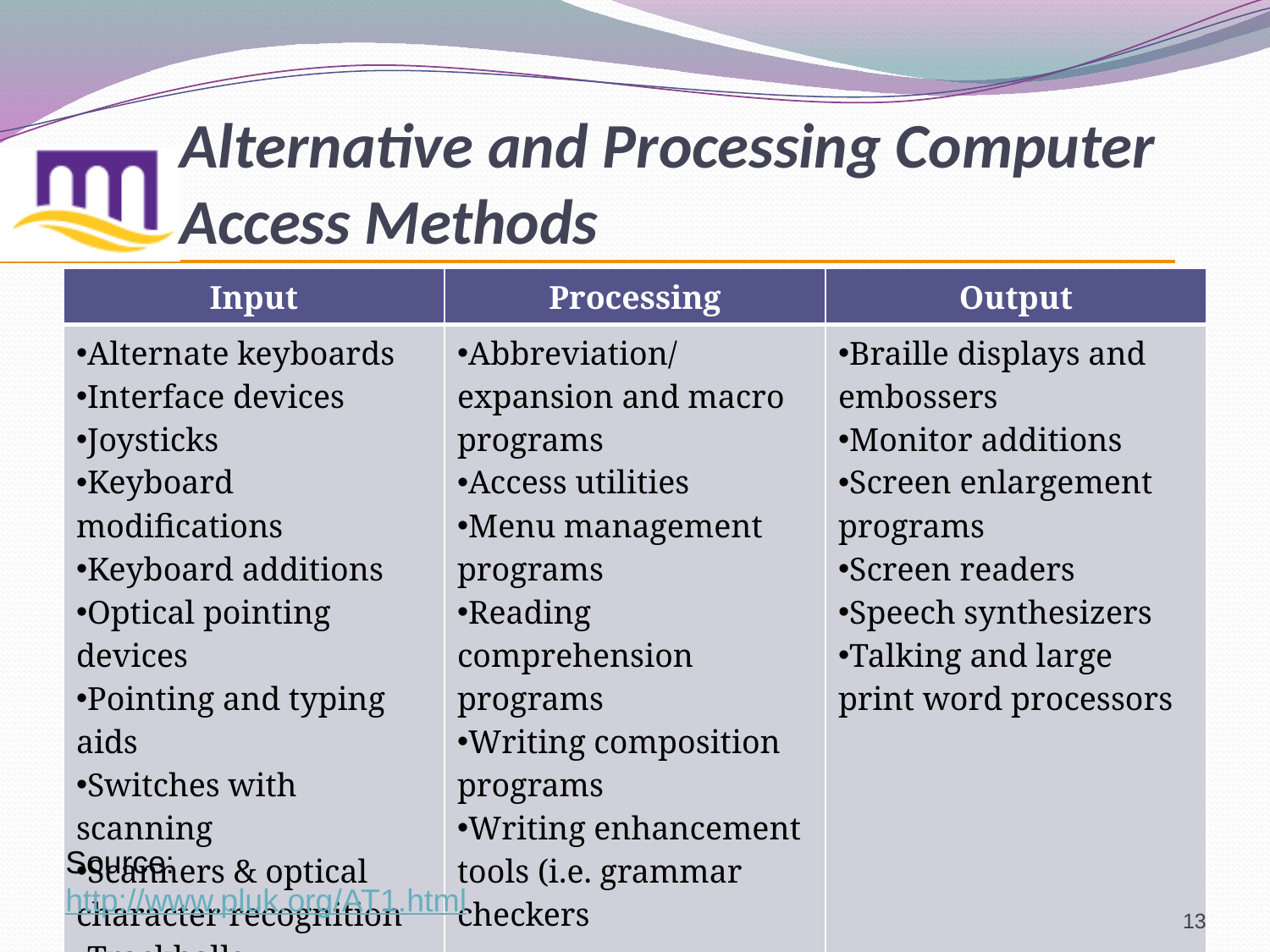

# Alternative and Processing Computer Access Methods
| Input | Processing | Output |
| --- | --- | --- |
| Alternate keyboards Interface devices Joysticks Keyboard modifications Keyboard additions Optical pointing devices Pointing and typing aids Switches with scanning Scanners & optical character recognition Trackballs Touch screens Voice recognition | Abbreviation/expansion and macro programs Access utilities Menu management programs Reading comprehension programs Writing composition programs Writing enhancement tools (i.e. grammar checkers | Braille displays and embossers Monitor additions Screen enlargement programs Screen readers Speech synthesizers Talking and large print word processors |
Source: http://www.pluk.org/AT1.html
13